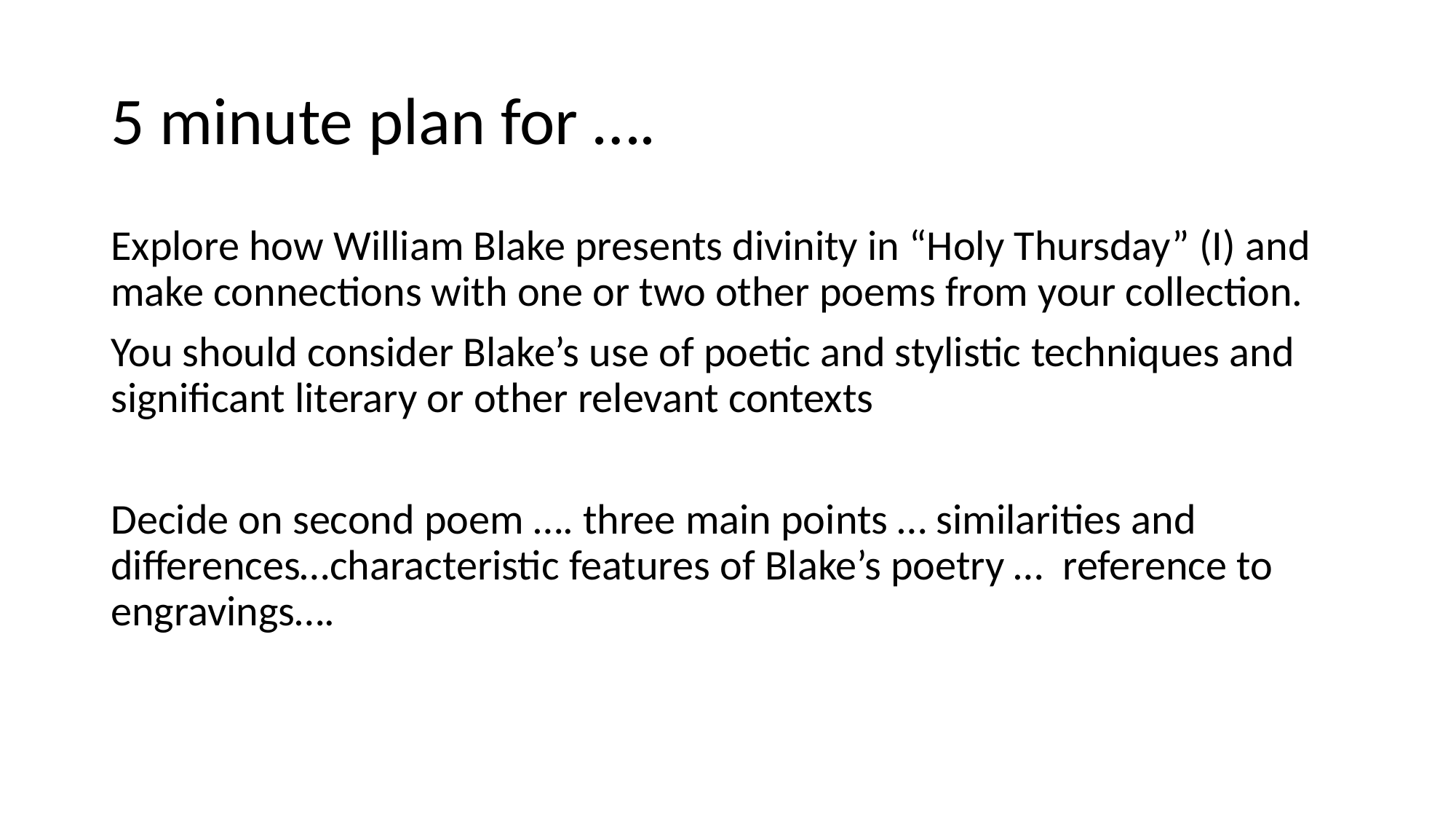

# 5 minute plan for ….
Explore how William Blake presents divinity in “Holy Thursday” (I) and make connections with one or two other poems from your collection.
You should consider Blake’s use of poetic and stylistic techniques and significant literary or other relevant contexts

Decide on second poem …. three main points … similarities and differences…characteristic features of Blake’s poetry …  reference to engravings….